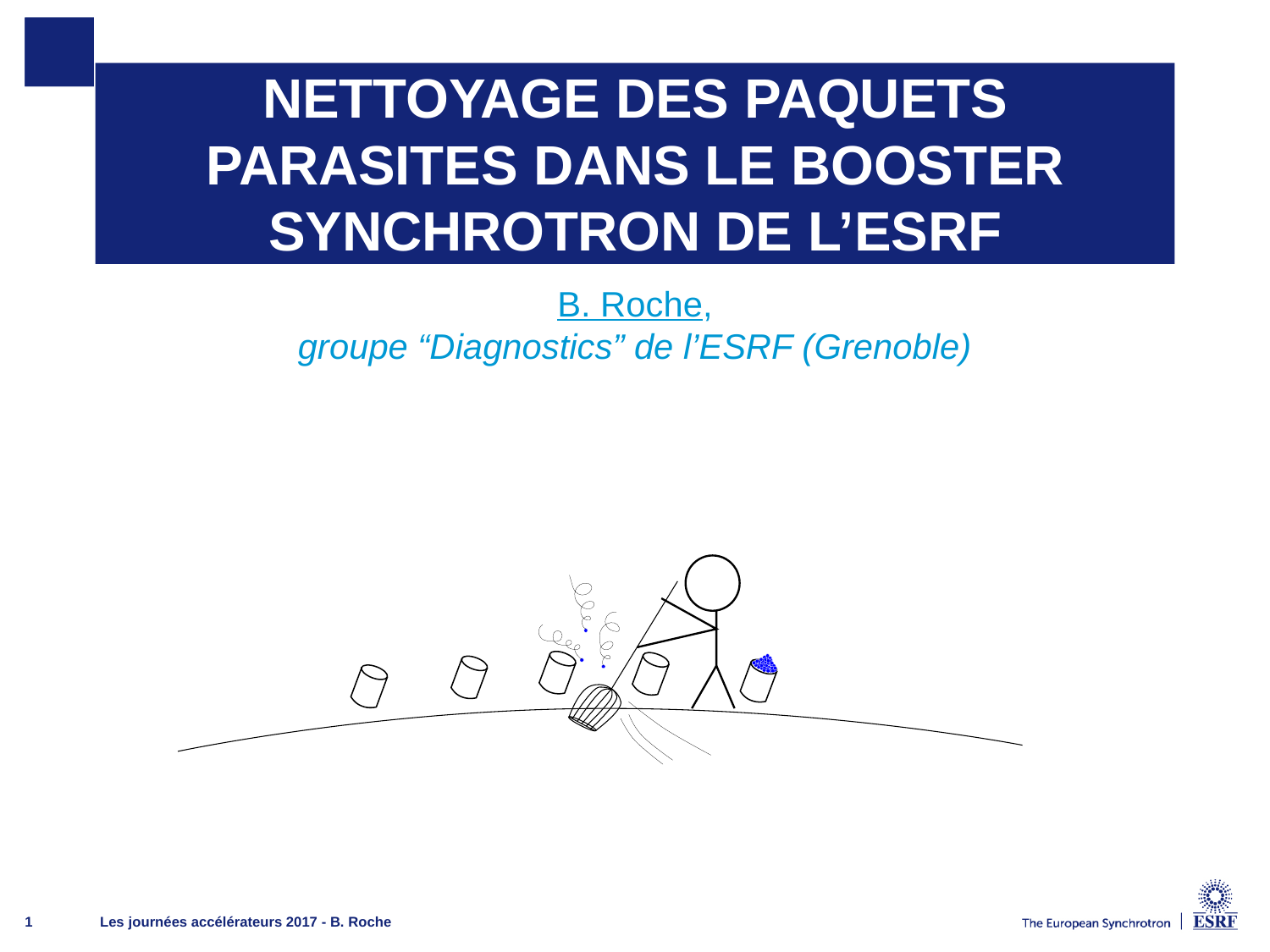

# Nettoyage des paquets parasites dans le booster synchrotron de l’ESRF
B. Roche,
groupe “Diagnostics” de l’ESRF (Grenoble)

Les journées accélérateurs 2017 - B. Roche
1